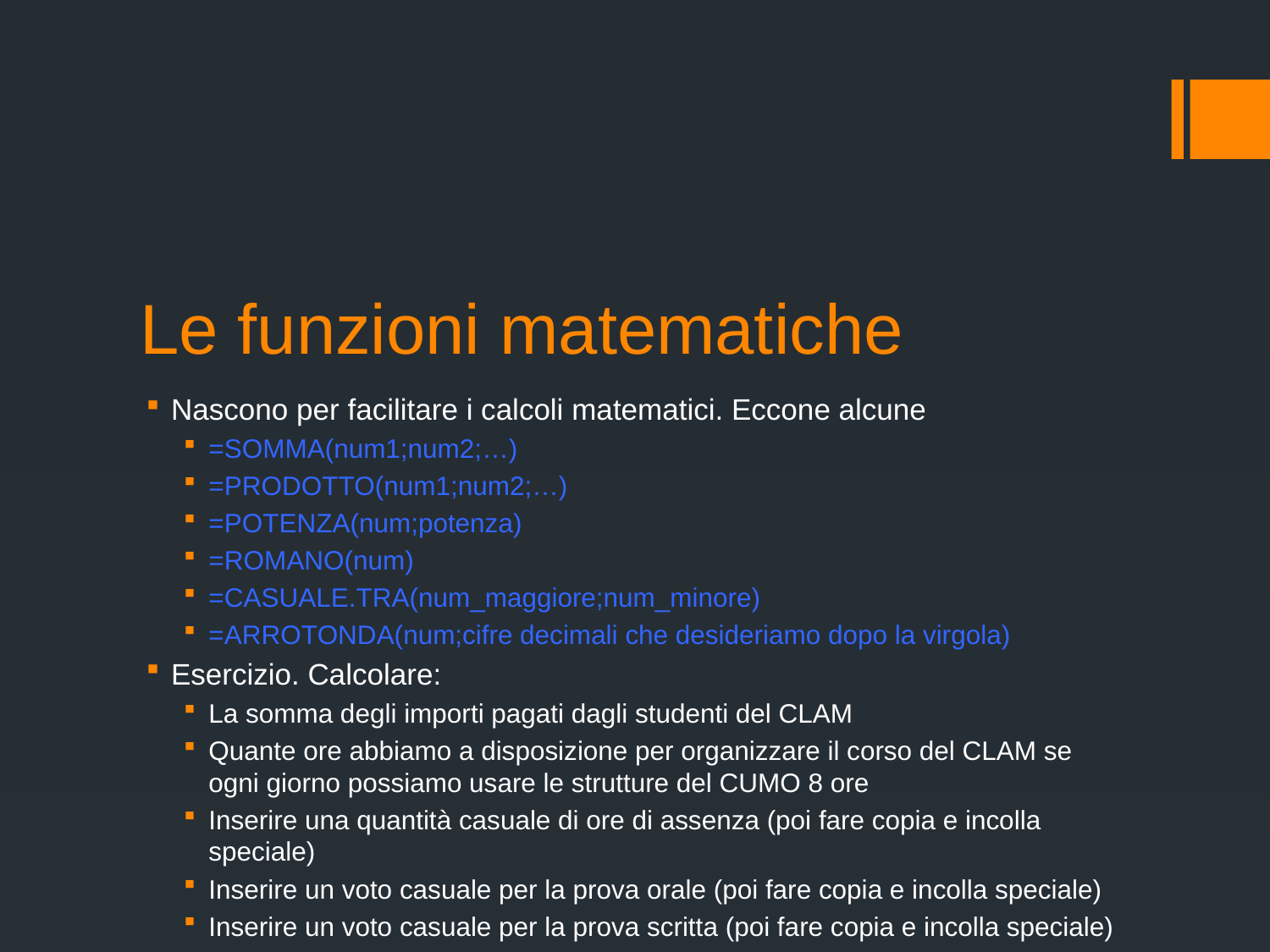

# Le funzioni matematiche
Nascono per facilitare i calcoli matematici. Eccone alcune
=SOMMA(num1;num2;…)
=PRODOTTO(num1;num2;…)
=POTENZA(num;potenza)
=ROMANO(num)
=CASUALE.TRA(num_maggiore;num_minore)
=ARROTONDA(num;cifre decimali che desideriamo dopo la virgola)
Esercizio. Calcolare:
La somma degli importi pagati dagli studenti del CLAM
Quante ore abbiamo a disposizione per organizzare il corso del CLAM se ogni giorno possiamo usare le strutture del CUMO 8 ore
Inserire una quantità casuale di ore di assenza (poi fare copia e incolla speciale)
Inserire un voto casuale per la prova orale (poi fare copia e incolla speciale)
Inserire un voto casuale per la prova scritta (poi fare copia e incolla speciale)